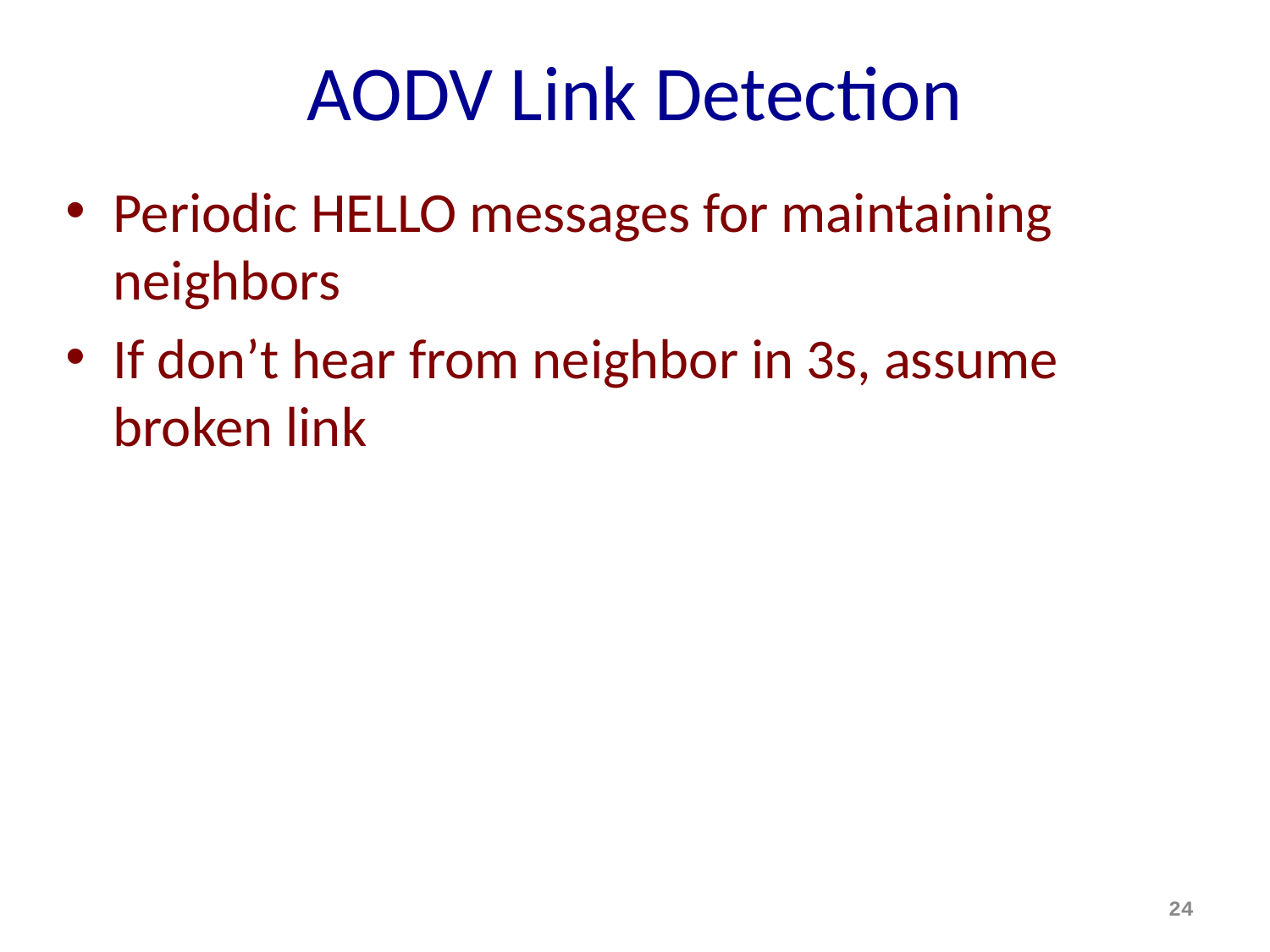

# AODV Link Detection
Periodic HELLO messages for maintaining neighbors
If don’t hear from neighbor in 3s, assume broken link

24